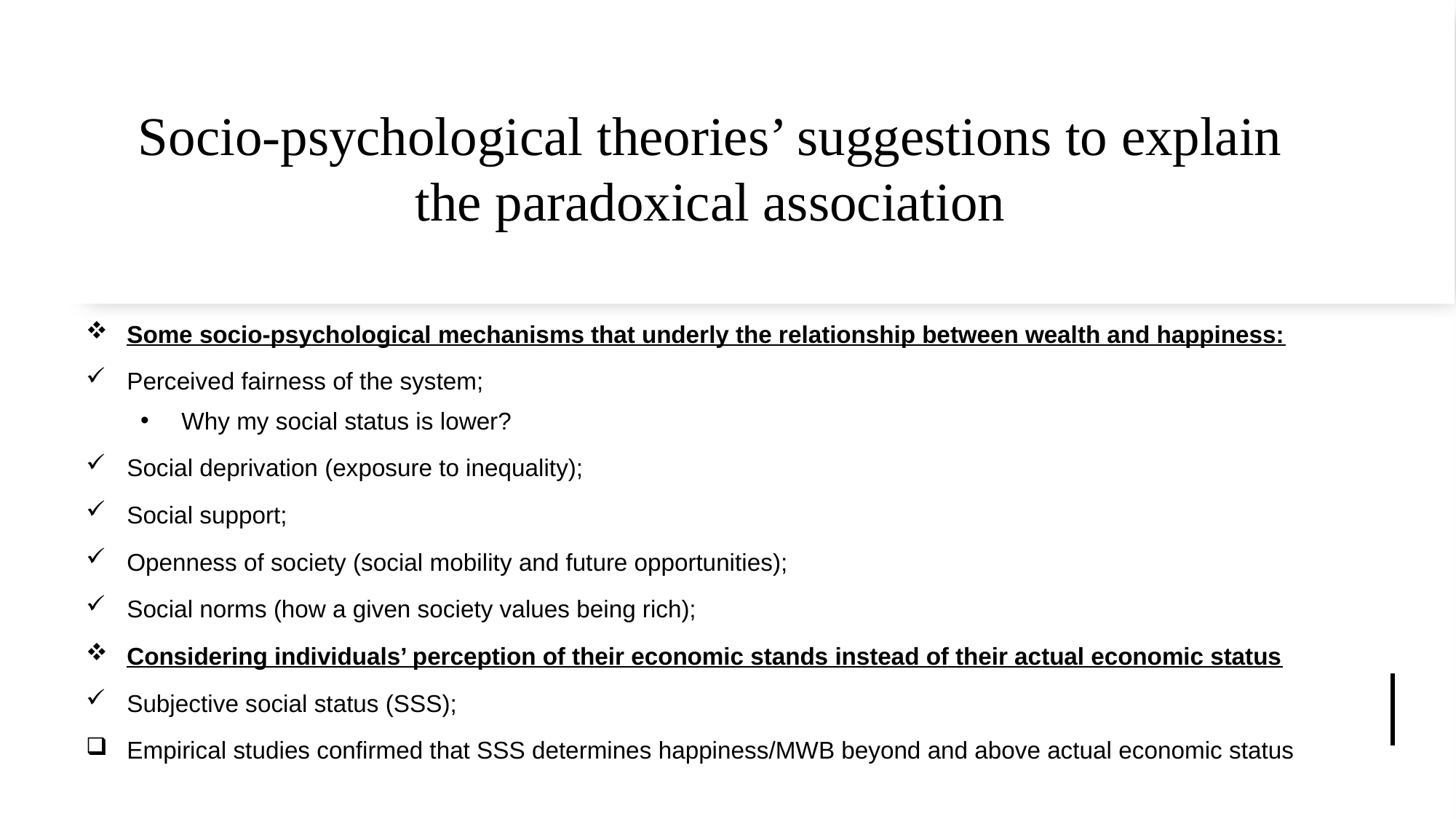

# Socio-psychological theories’ suggestions to explain the paradoxical association
Some socio-psychological mechanisms that underly the relationship between wealth and happiness:
Perceived fairness of the system;
Why my social status is lower?
Social deprivation (exposure to inequality);
Social support;
Openness of society (social mobility and future opportunities);
Social norms (how a given society values being rich);
Considering individuals’ perception of their economic stands instead of their actual economic status
Subjective social status (SSS);
Empirical studies confirmed that SSS determines happiness/MWB beyond and above actual economic status